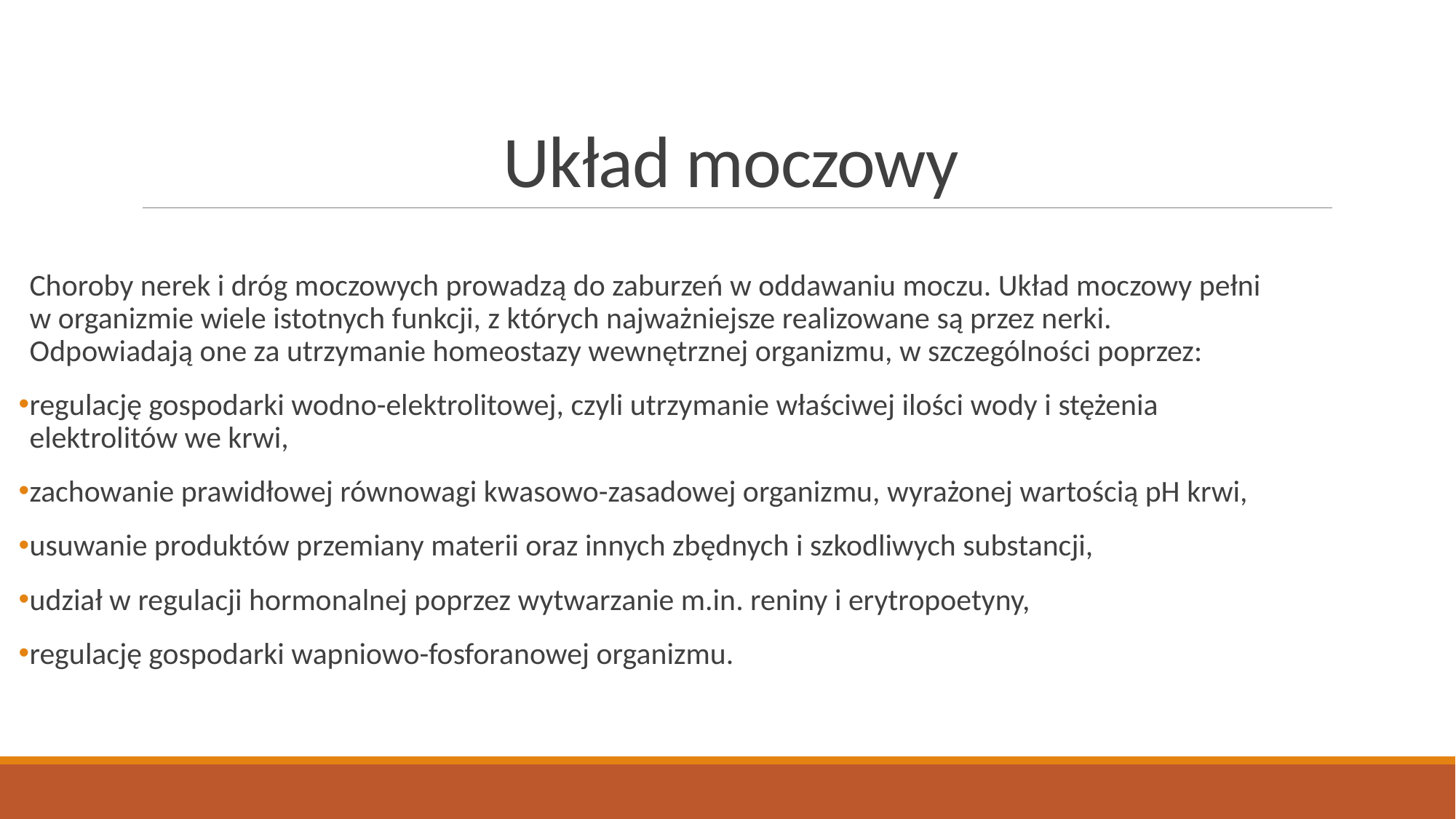

# Układ moczowy
Choroby nerek i dróg moczowych prowadzą do zaburzeń w oddawaniu moczu. Układ moczowy pełni w organizmie wiele istotnych funkcji, z których najważniejsze realizowane są przez nerki. Odpowiadają one za utrzymanie homeostazy wewnętrznej organizmu, w szczególności poprzez:
regulację gospodarki wodno-elektrolitowej, czyli utrzymanie właściwej ilości wody i stężenia elektrolitów we krwi,
zachowanie prawidłowej równowagi kwasowo-zasadowej organizmu, wyrażonej wartością pH krwi,
usuwanie produktów przemiany materii oraz innych zbędnych i szkodliwych substancji,
udział w regulacji hormonalnej poprzez wytwarzanie m.in. reniny i erytropoetyny,
regulację gospodarki wapniowo-fosforanowej organizmu.